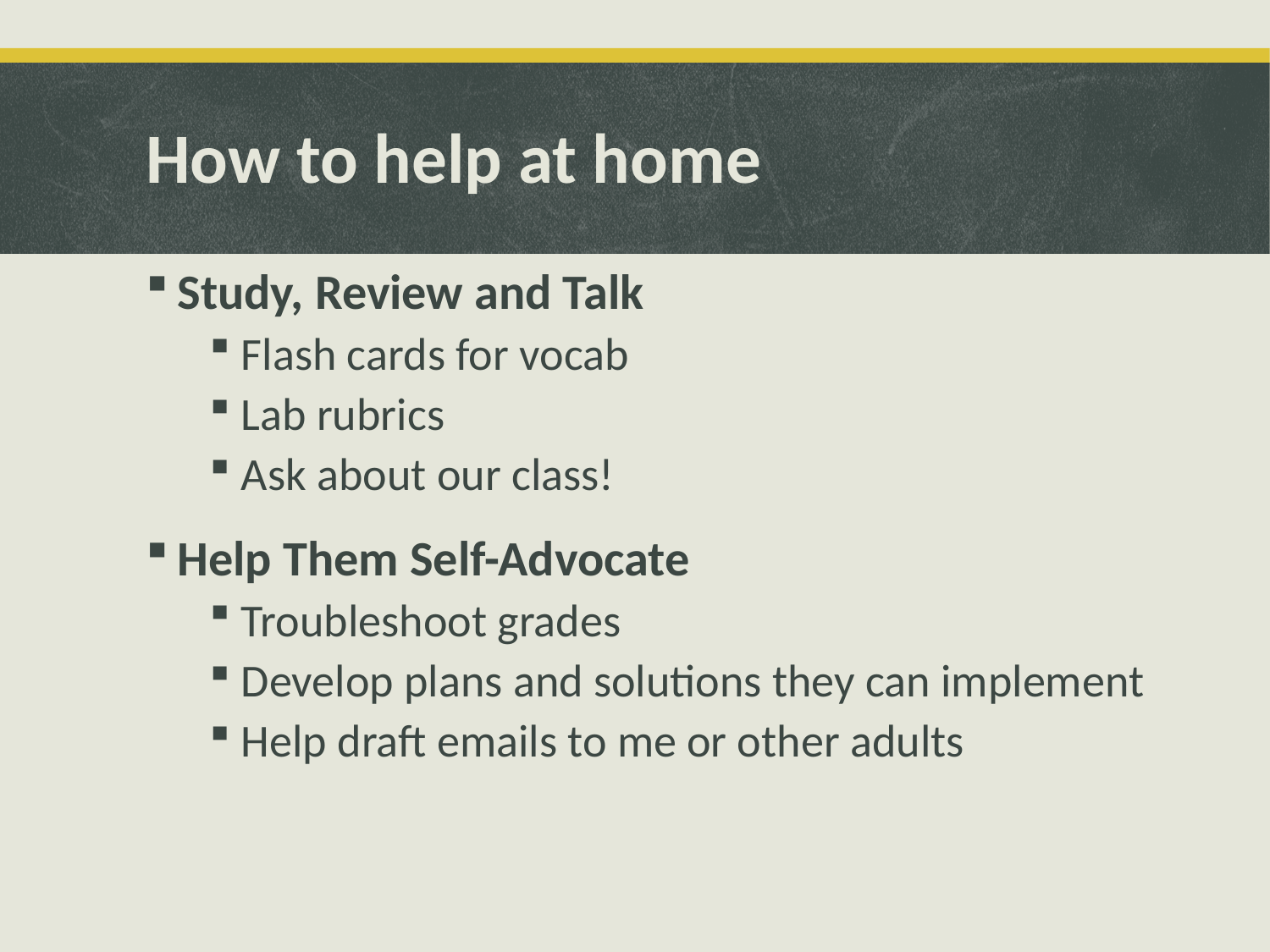

# How to help at home
Study, Review and Talk
Flash cards for vocab
Lab rubrics
Ask about our class!
Help Them Self-Advocate
Troubleshoot grades
Develop plans and solutions they can implement
Help draft emails to me or other adults